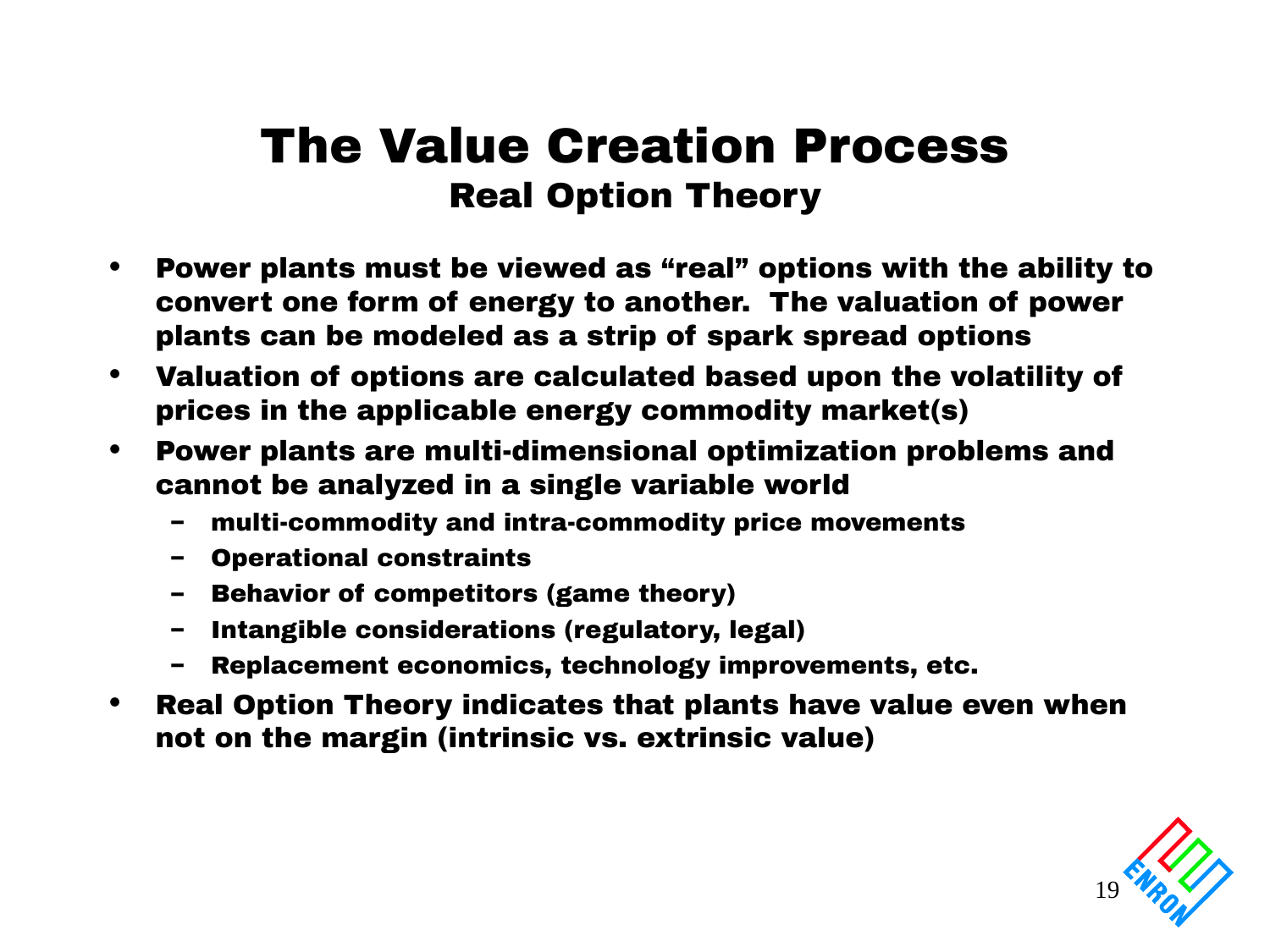

# The Value Creation Process Real Option Theory
Power plants must be viewed as “real” options with the ability to convert one form of energy to another.  The valuation of power plants can be modeled as a strip of spark spread options
Valuation of options are calculated based upon the volatility of prices in the applicable energy commodity market(s)
Power plants are multi-dimensional optimization problems and cannot be analyzed in a single variable world
multi-commodity and intra-commodity price movements
Operational constraints
Behavior of competitors (game theory)
Intangible considerations (regulatory, legal)
Replacement economics, technology improvements, etc.
Real Option Theory indicates that plants have value even when not on the margin (intrinsic vs. extrinsic value)
19